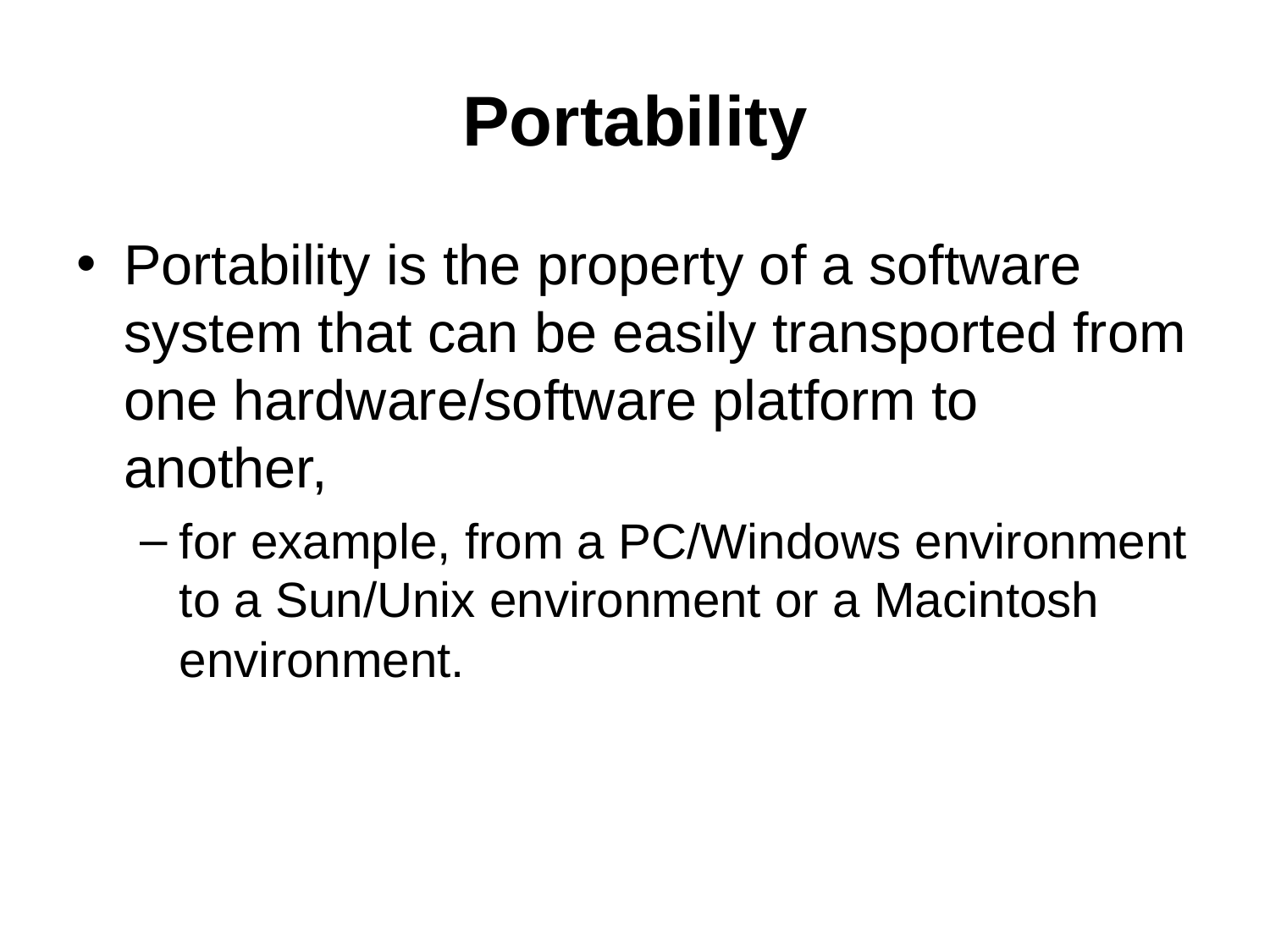

# Portability
Portability is the property of a software system that can be easily transported from one hardware/software platform to another,
for example, from a PC/Windows environment to a Sun/Unix environment or a Macintosh environment.